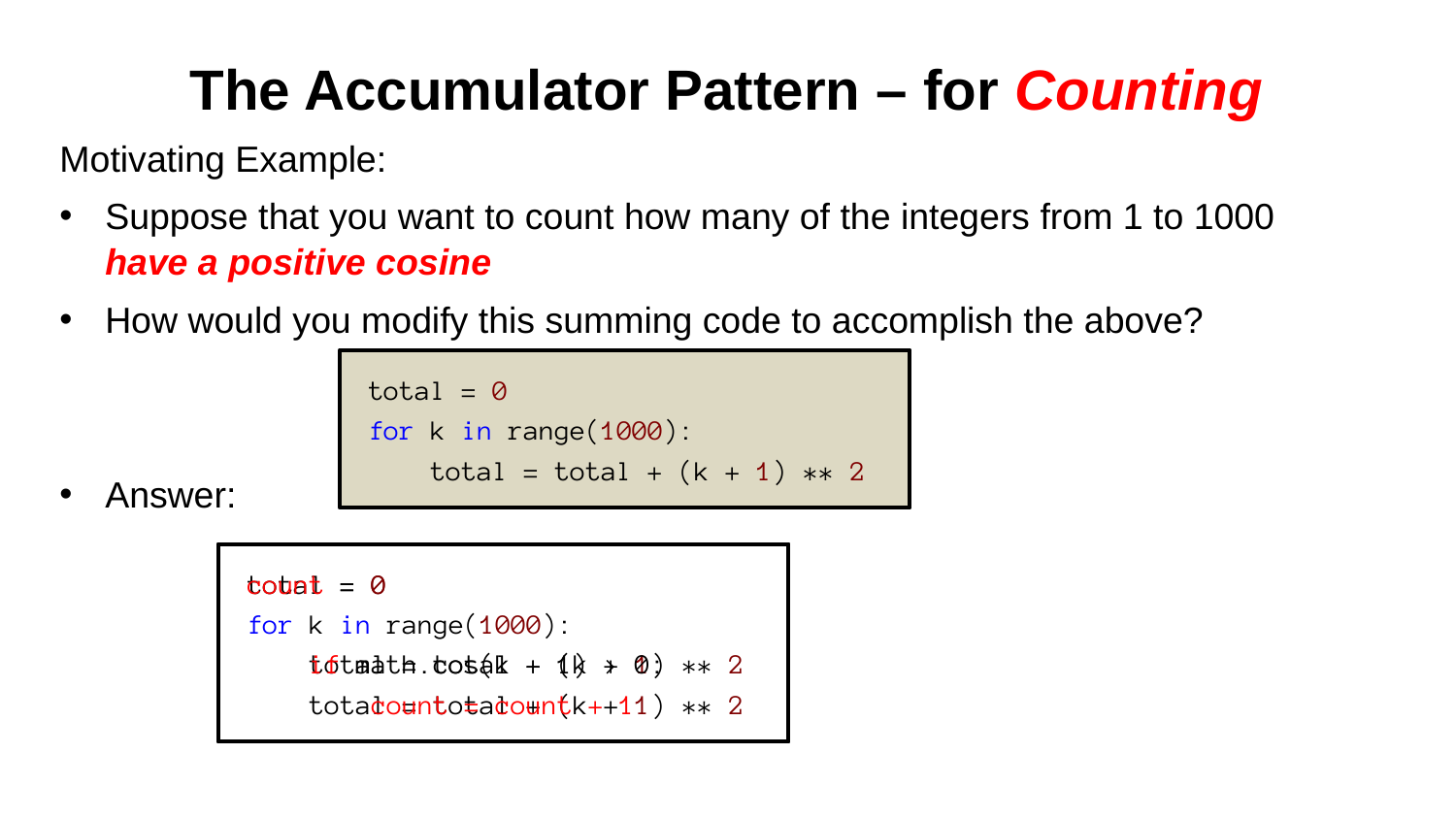

The Accumulator Pattern – for Counting
Motivating Example:
Suppose that you want to count how many of the integers from 1 to 1000
have a positive cosine
How would you modify this summing code to accomplish the above?

Answer:
total = 0
for k in range(1000):
    total = total + (k + 1) ** 2
total = 0
for k in range(1000):
    total = total + (k + 1) ** 2
    total = total + (k + 1) ** 2
count = 0

    if math.cos(k + 1) > 0:
        count = count + 1